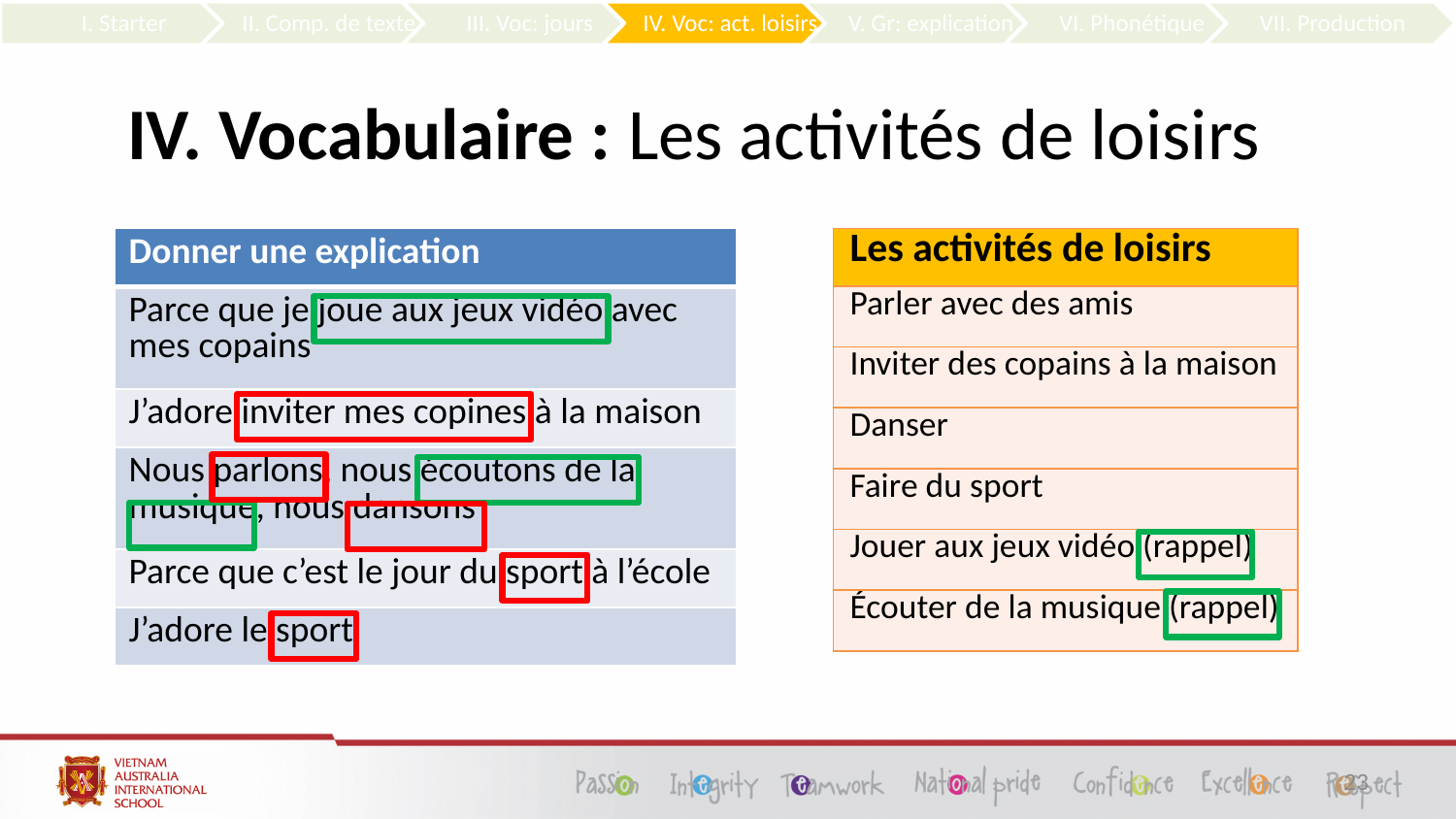

I. Starter
II. Comp. de texte
III. Voc: jours
IV. Voc: act. loisirs
V. Gr: explication
VI. Phonétique
VII. Production
IV. Vocabulaire : Les activités de loisirs
| Donner une explication |
| --- |
| Parce que je joue aux jeux vidéo avec mes copains |
| J’adore inviter mes copines à la maison |
| Nous parlons, nous écoutons de la musique, nous dansons |
| Parce que c’est le jour du sport à l’école |
| J’adore le sport |
| Les activités de loisirs |
| --- |
| Parler avec des amis |
| Inviter des copains à la maison |
| Danser |
| Faire du sport |
| Jouer aux jeux vidéo (rappel) |
| Écouter de la musique (rappel) |

23